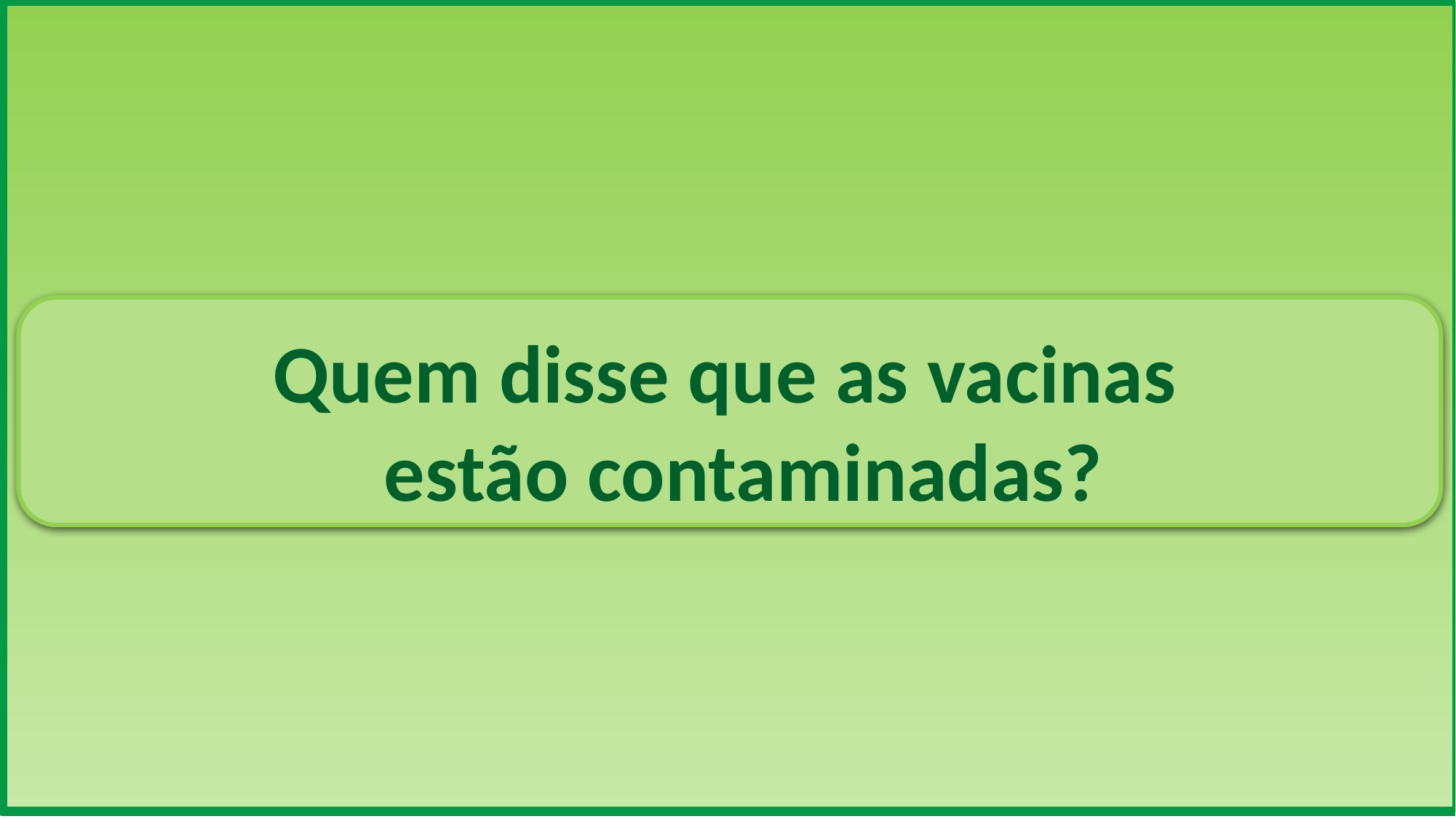

Quem disse que as vacinas
             estão contaminadas?